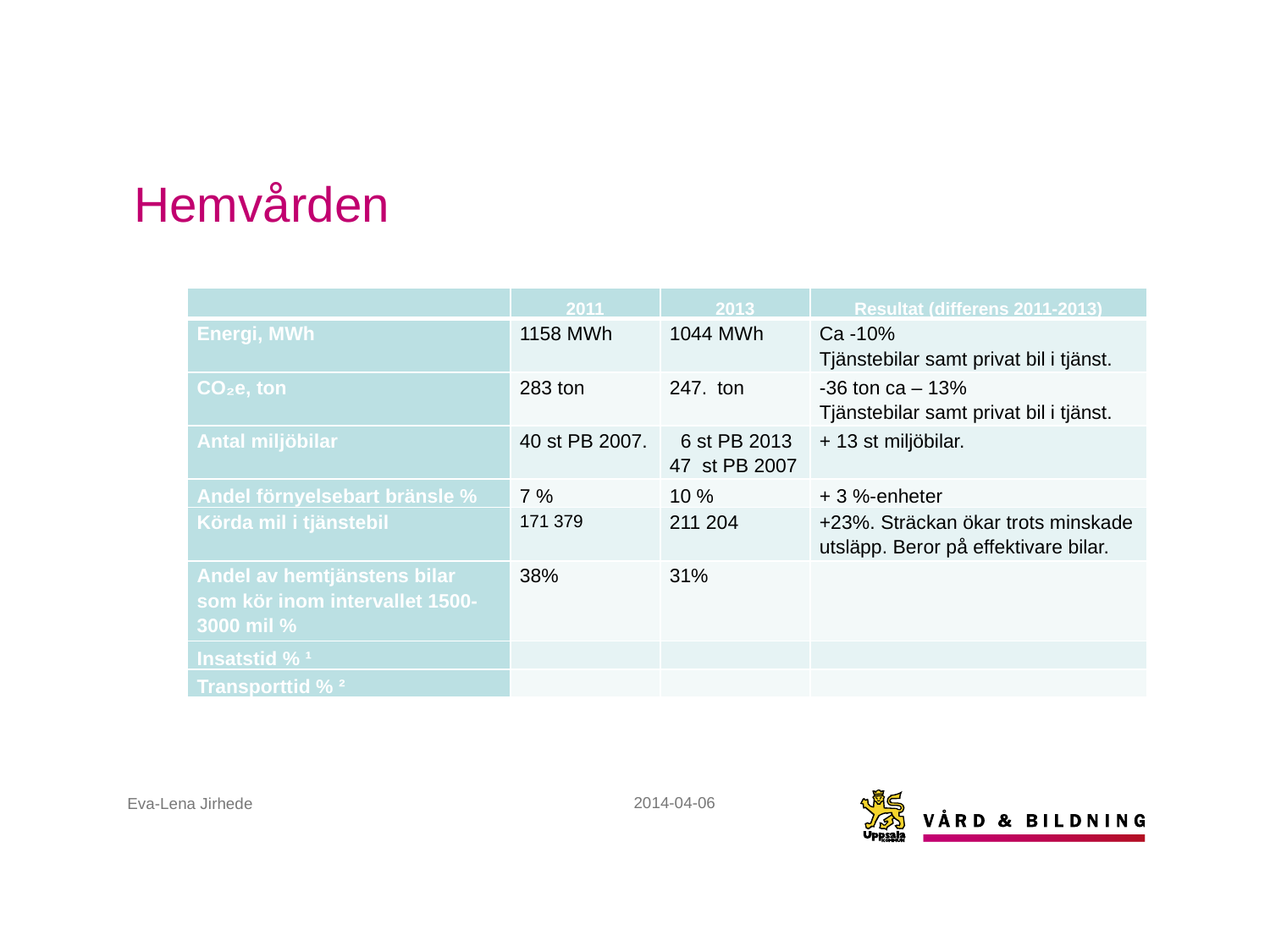

# Hemvården
|  | 2011 | 2013 | Resultat (differens 2011-2013) |
| --- | --- | --- | --- |
| Energi, MWh | 1158 MWh | 1044 MWh | Ca -10% Tjänstebilar samt privat bil i tjänst. |
| CO₂e, ton | 283 ton | ton | -36 ton ca – 13% Tjänstebilar samt privat bil i tjänst. |
| Antal miljöbilar | 40 st PB 2007. | 6 st PB 2013 47 st PB 2007 | + 13 st miljöbilar. |
| Andel förnyelsebart bränsle % | 7 % | 10 % | + 3 %-enheter |
| Körda mil i tjänstebil | 171 379 | 211 204 | +23%. Sträckan ökar trots minskade utsläpp. Beror på effektivare bilar. |
| Andel av hemtjänstens bilar som kör inom intervallet 1500-3000 mil % | 38% | 31% |  |
| Insatstid % ¹ |  |  |  |
| Transporttid % ² |  |  |  |
2014-04-06
Eva-Lena Jirhede